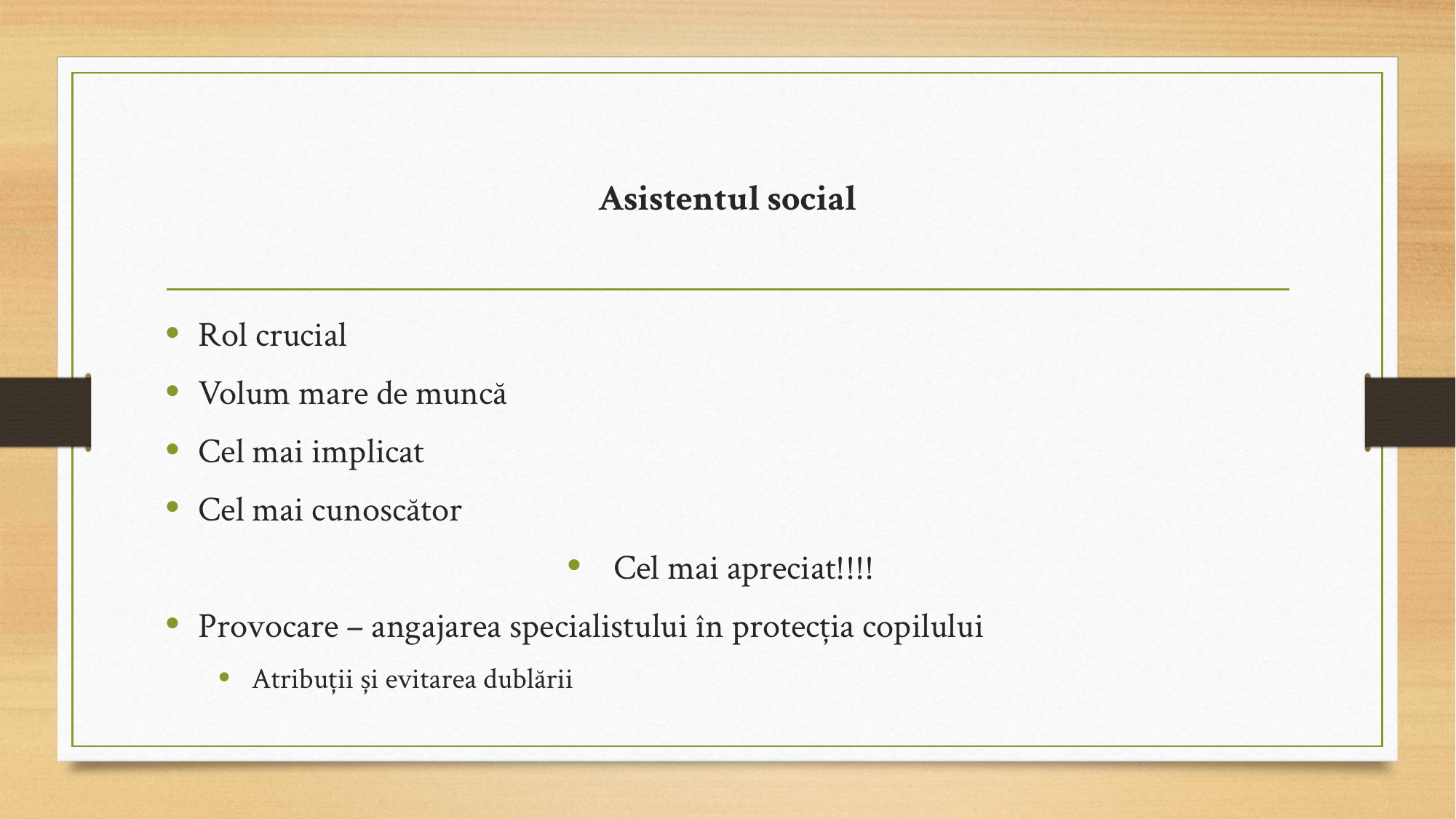

# Asistentul social
Rol crucial
Volum mare de muncă
Cel mai implicat
Cel mai cunoscător
Cel mai apreciat!!!!
Provocare – angajarea specialistului în protecția copilului
Atribuții și evitarea dublării